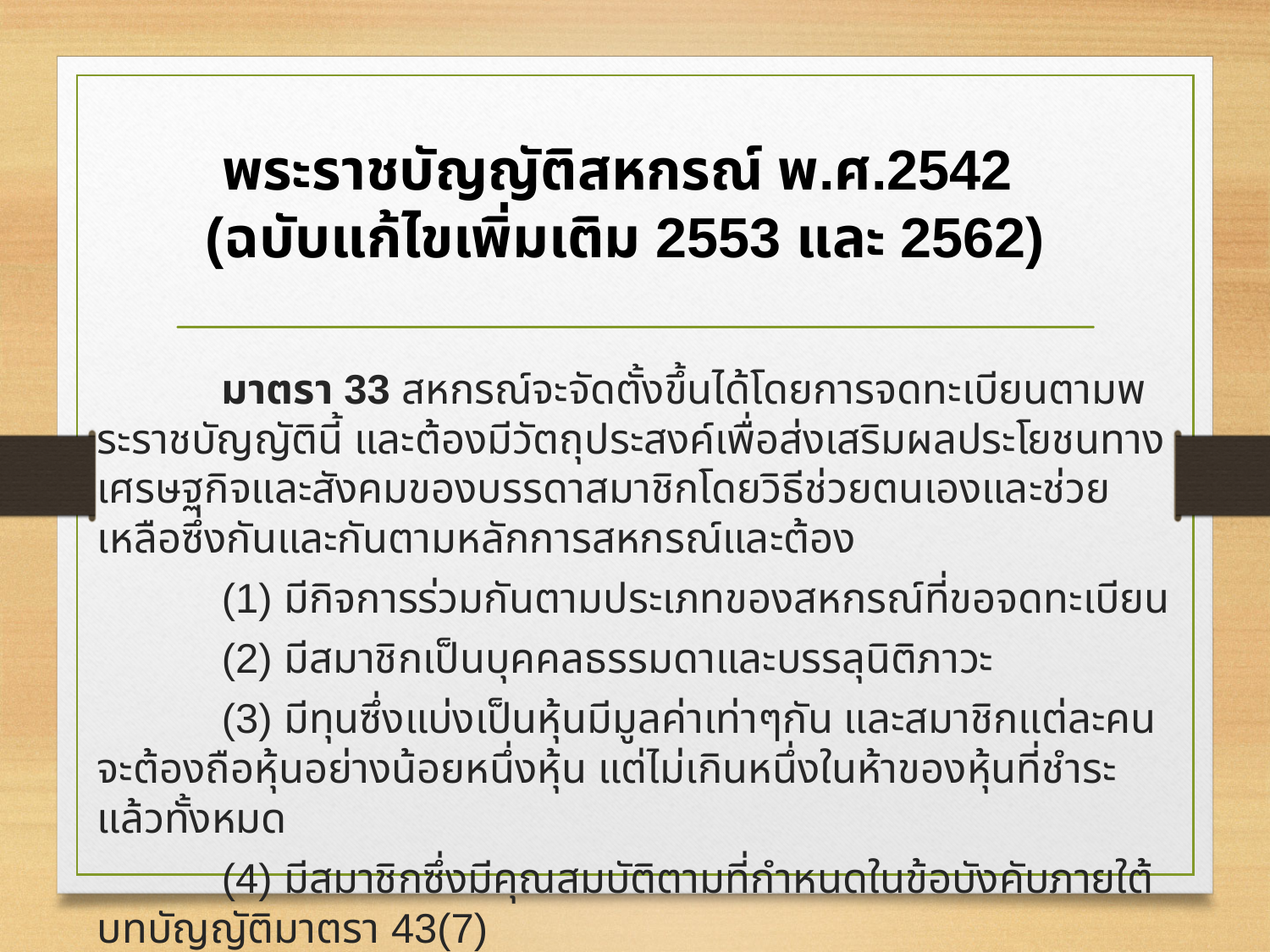

# พระราชบัญญัติสหกรณ์ พ.ศ.2542 (ฉบับแก้ไขเพิ่มเติม 2553 และ 2562)
	มาตรา 33 สหกรณ์จะจัดตั้งขึ้นได้โดยการจดทะเบียนตามพระราชบัญญัตินี้ และต้องมีวัตถุประสงค์เพื่อส่งเสริมผลประโยชนทางเศรษฐกิจและสังคมของบรรดาสมาชิกโดยวิธีช่วยตนเองและช่วยเหลือซึ่งกันและกันตามหลักการสหกรณ์และต้อง
	(1) มีกิจการร่วมกันตามประเภทของสหกรณ์ที่ขอจดทะเบียน
	(2) มีสมาชิกเป็นบุคคลธรรมดาและบรรลุนิติภาวะ
	(3) มีทุนซึ่งแบ่งเป็นหุ้นมีมูลค่าเท่าๆกัน และสมาชิกแต่ละคนจะต้องถือหุ้นอย่างน้อยหนึ่งหุ้น แต่ไม่เกินหนึ่งในห้าของหุ้นที่ชำระแล้วทั้งหมด
	(4) มีสมาชิกซึ่งมีคุณสมบัติตามที่กำหนดในข้อบังคับภายใต้บทบัญญัติมาตรา 43(7)